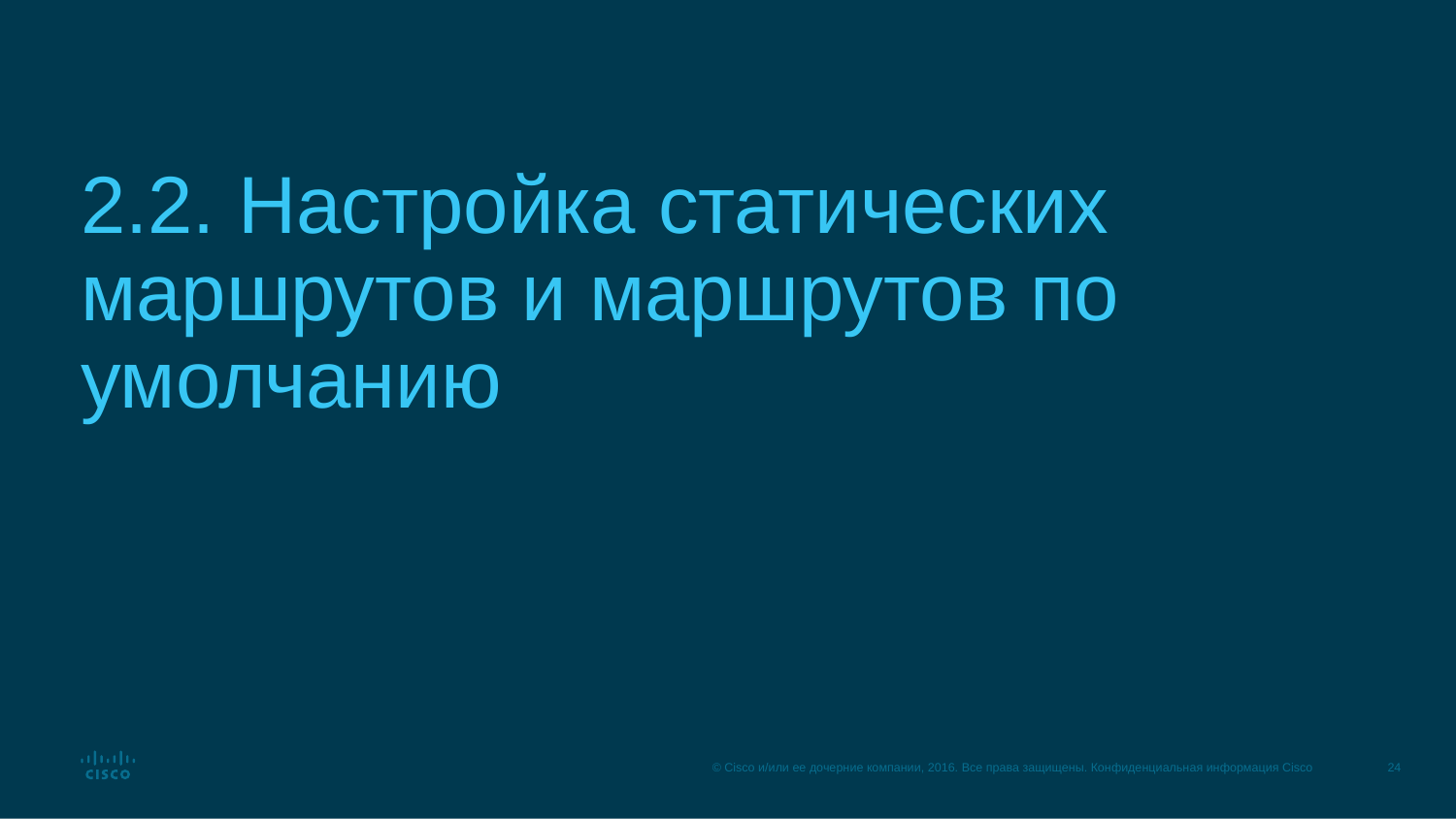

# 2.2. Настройка статических маршрутов и маршрутов по умолчанию